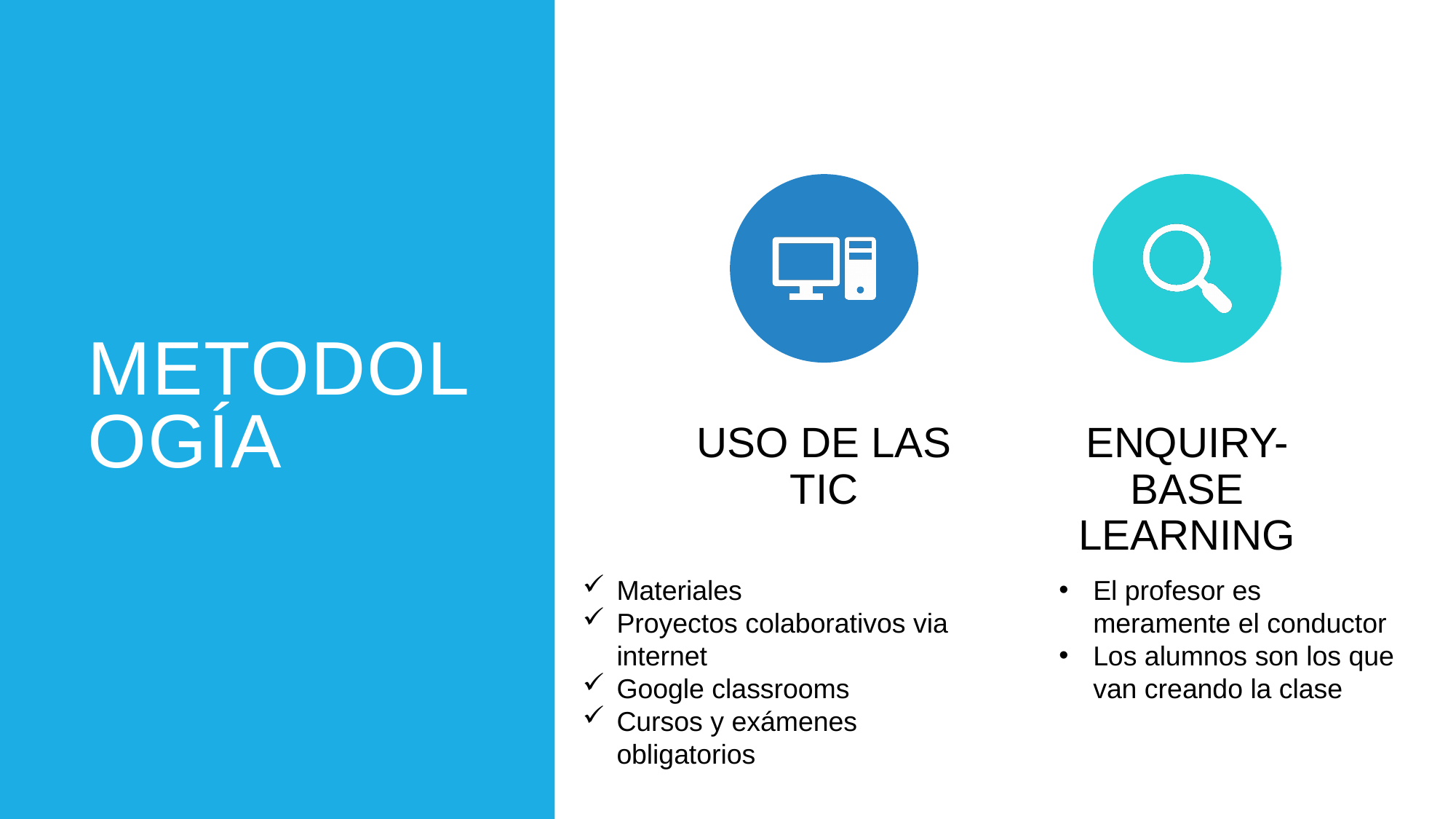

# metodología
Uso de las TIC
Enquiry- base learning
Materiales
Proyectos colaborativos via internet
Google classrooms
Cursos y exámenes obligatorios
El profesor es meramente el conductor
Los alumnos son los que van creando la clase